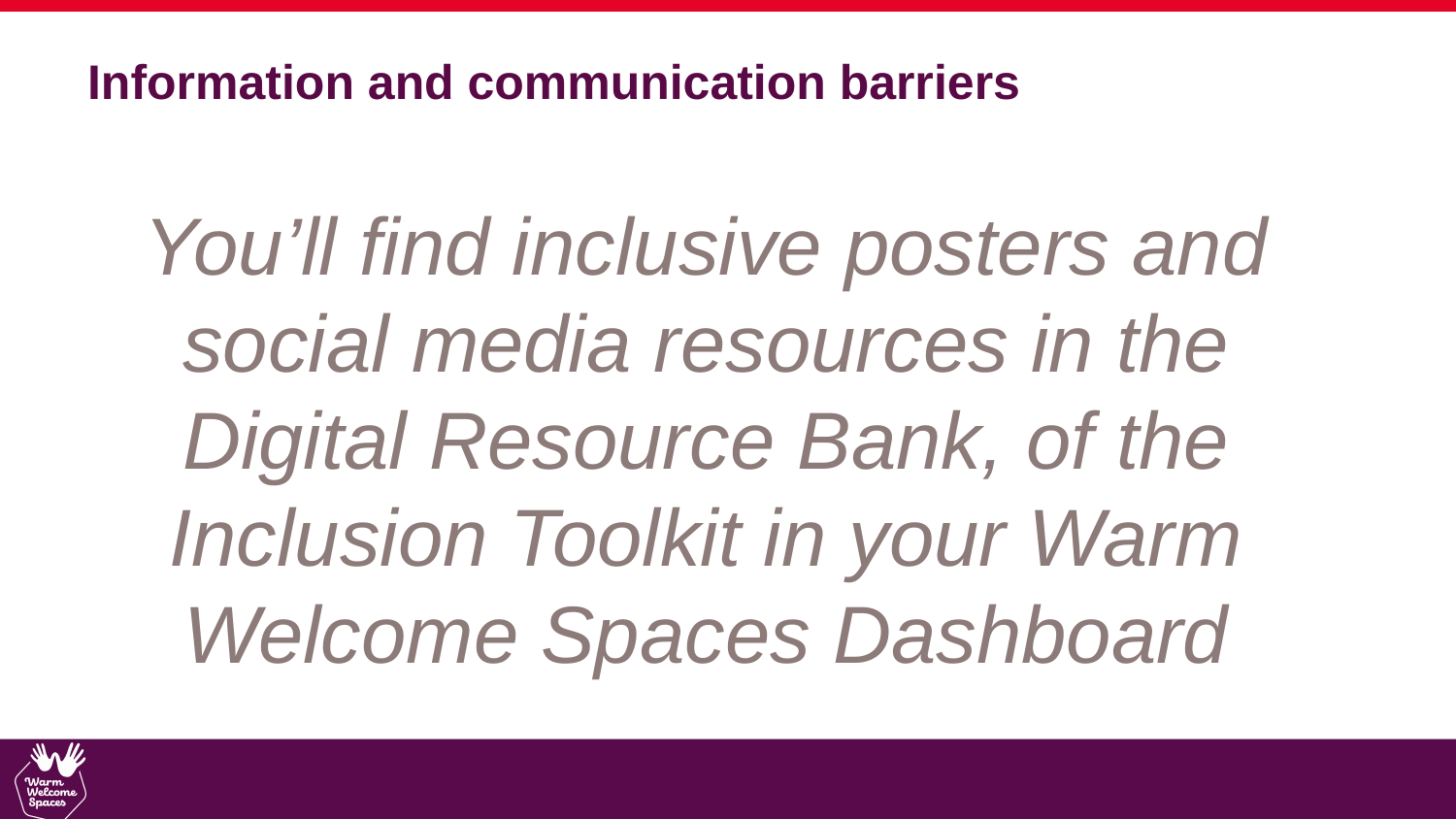

Information and communication barriers
You’ll find inclusive posters and social media resources in the Digital Resource Bank, of the Inclusion Toolkit in your Warm Welcome Spaces Dashboard